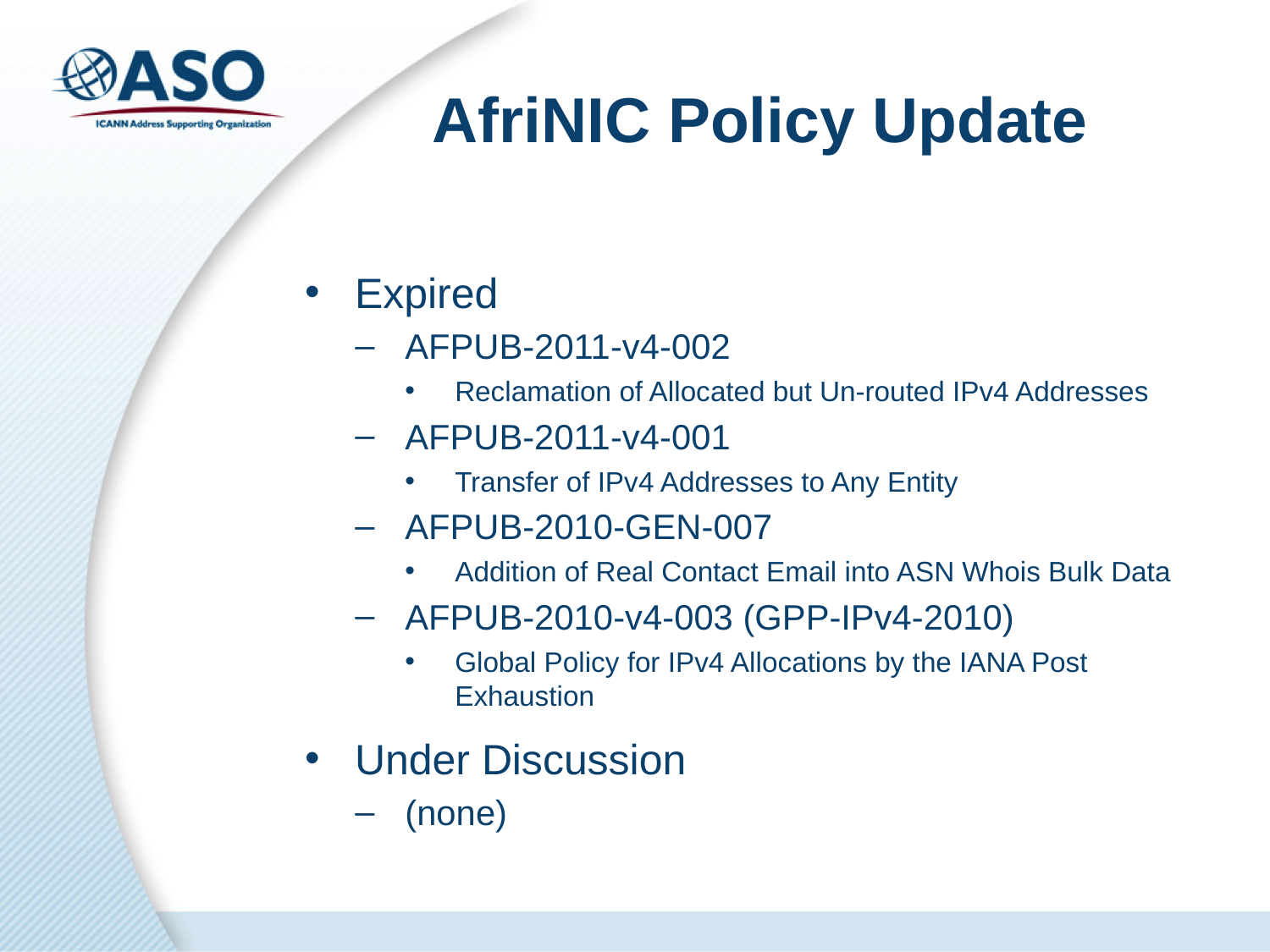

# AfriNIC Policy Update
Expired
AFPUB-2011-v4-002
Reclamation of Allocated but Un-routed IPv4 Addresses
AFPUB-2011-v4-001
Transfer of IPv4 Addresses to Any Entity
AFPUB-2010-GEN-007
Addition of Real Contact Email into ASN Whois Bulk Data
AFPUB-2010-v4-003 (GPP-IPv4-2010)
Global Policy for IPv4 Allocations by the IANA Post Exhaustion
Under Discussion
(none)